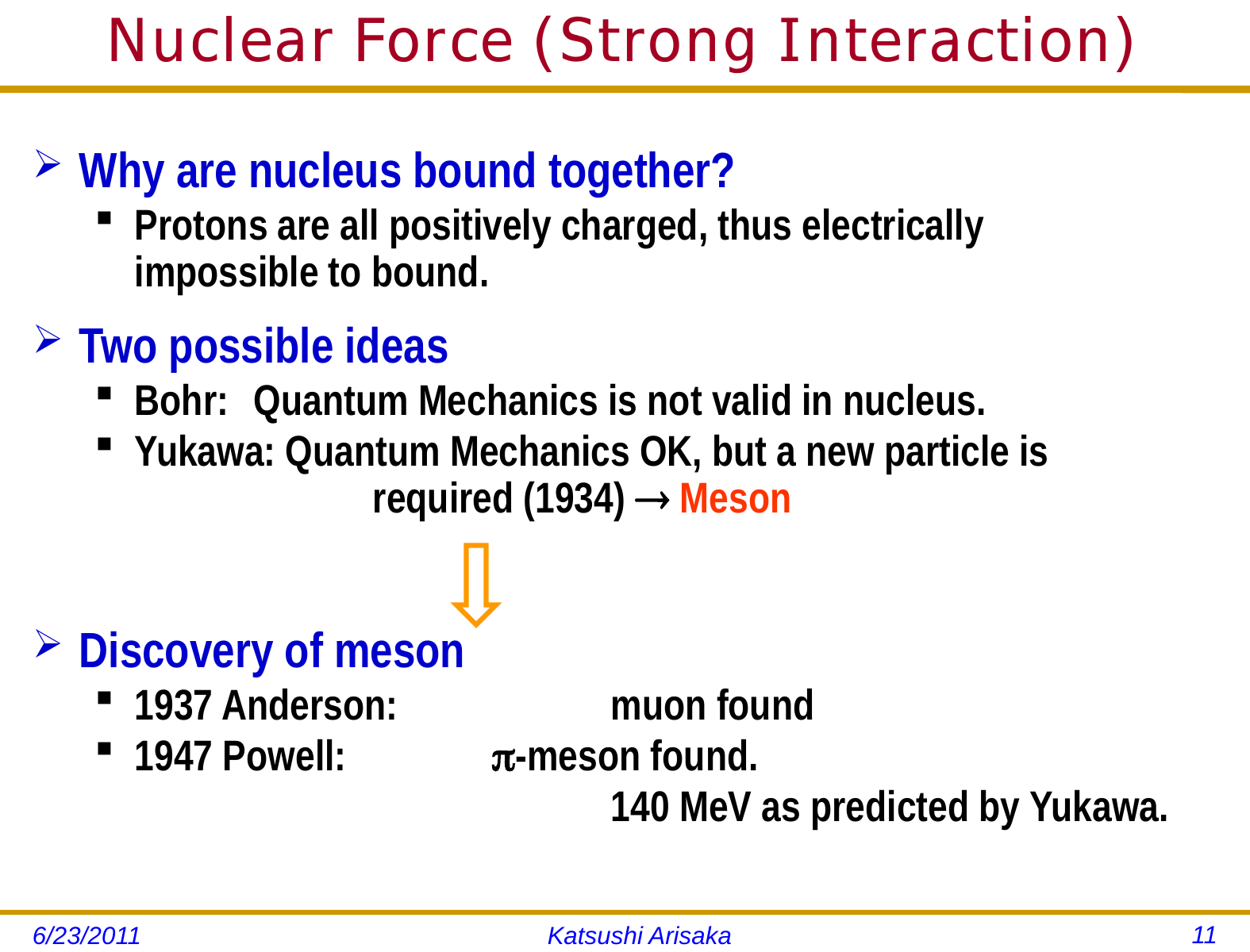

# Nuclear Force (Strong Interaction)
Why are nucleus bound together?
Protons are all positively charged, thus electrically impossible to bound.
Two possible ideas
Bohr:	Quantum Mechanics is not valid in nucleus.
Yukawa: Quantum Mechanics OK, but a new particle is 			required (1934) → Meson

Discovery of meson
1937 Anderson:		muon found
1947 Powell:		π-meson found.
					140 MeV as predicted by Yukawa.

11
6/23/2011
Katsushi Arisaka